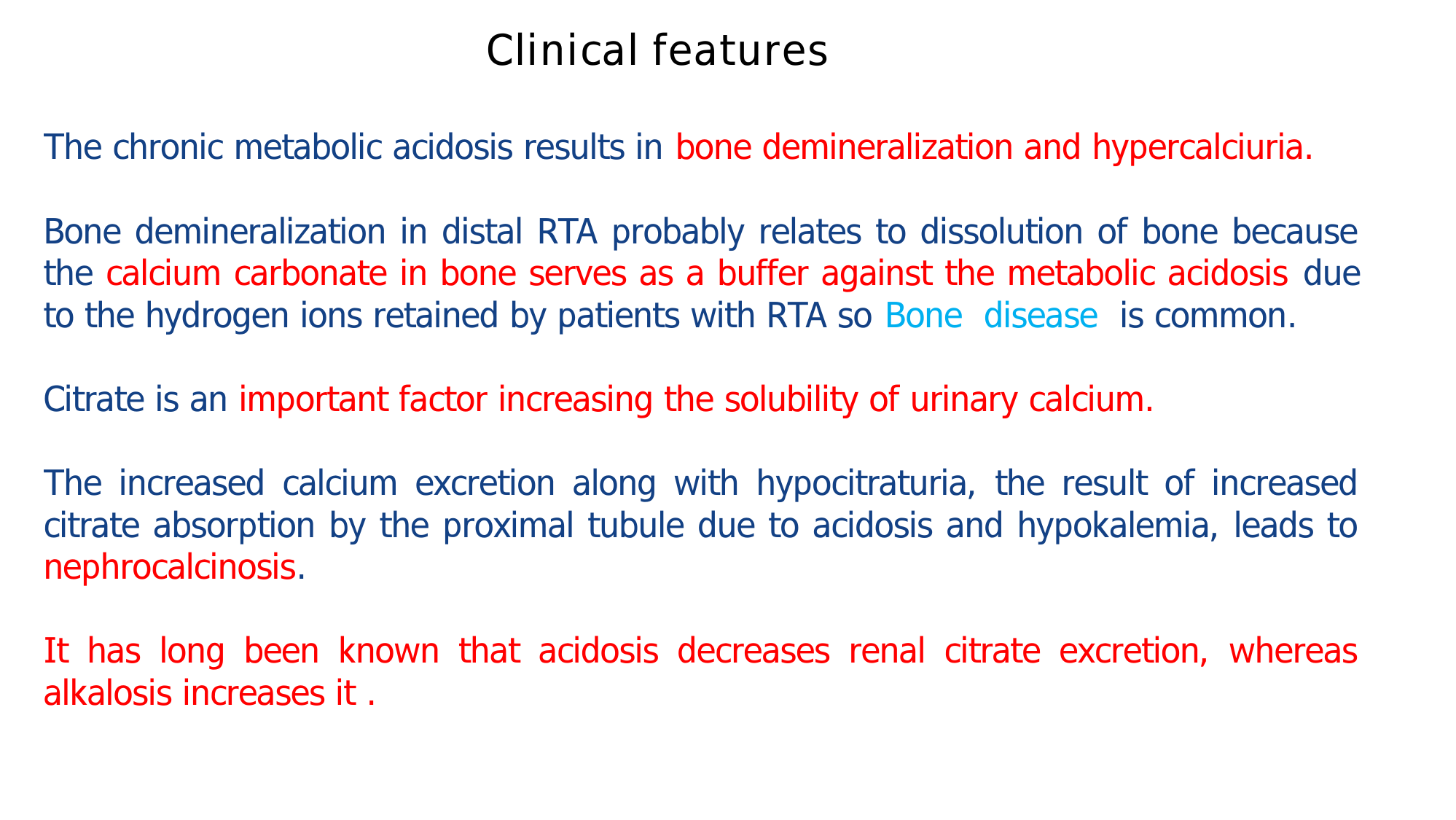

# Clinical features
The chronic metabolic acidosis results in bone demineralization and hypercalciuria.

Bone demineralization in distal RTA probably relates to dissolution of bone because the calcium carbonate in bone serves as a buffer against the metabolic acidosis due to the hydrogen ions retained by patients with RTA so Bone  disease  is common.

Citrate is an important factor increasing the solubility of urinary calcium.

The increased calcium excretion along with hypocitraturia, the result of increased citrate absorption by the proximal tubule due to acidosis and hypokalemia, leads to nephrocalcinosis.

It has long been known that acidosis decreases renal citrate excretion, whereas alkalosis increases it .